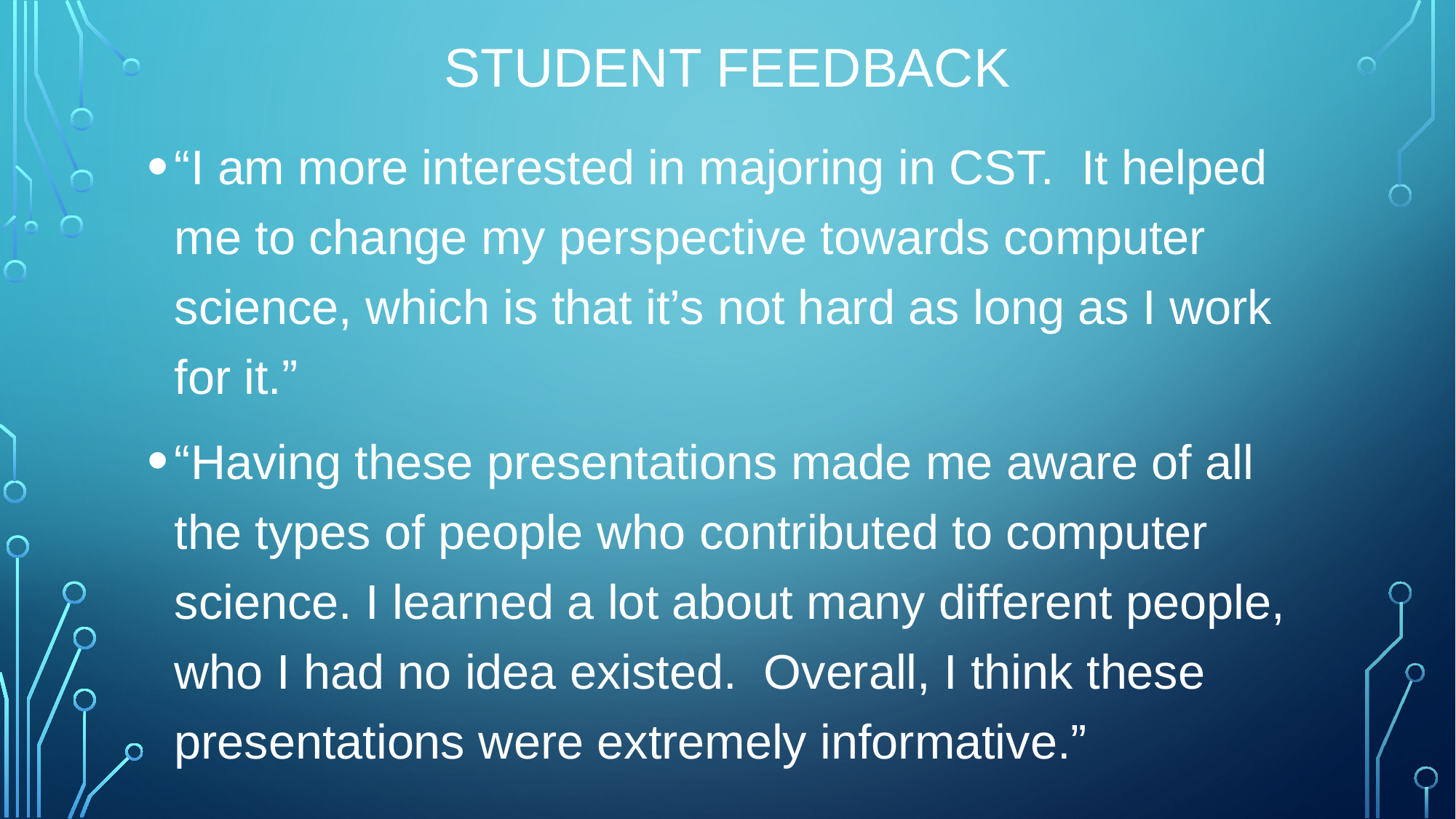

# Student Feedback
“I am more interested in majoring in CST.  It helped me to change my perspective towards computer science, which is that it’s not hard as long as I work for it.”
“Having these presentations made me aware of all the types of people who contributed to computer science. I learned a lot about many different people, who I had no idea existed.  Overall, I think these presentations were extremely informative.”